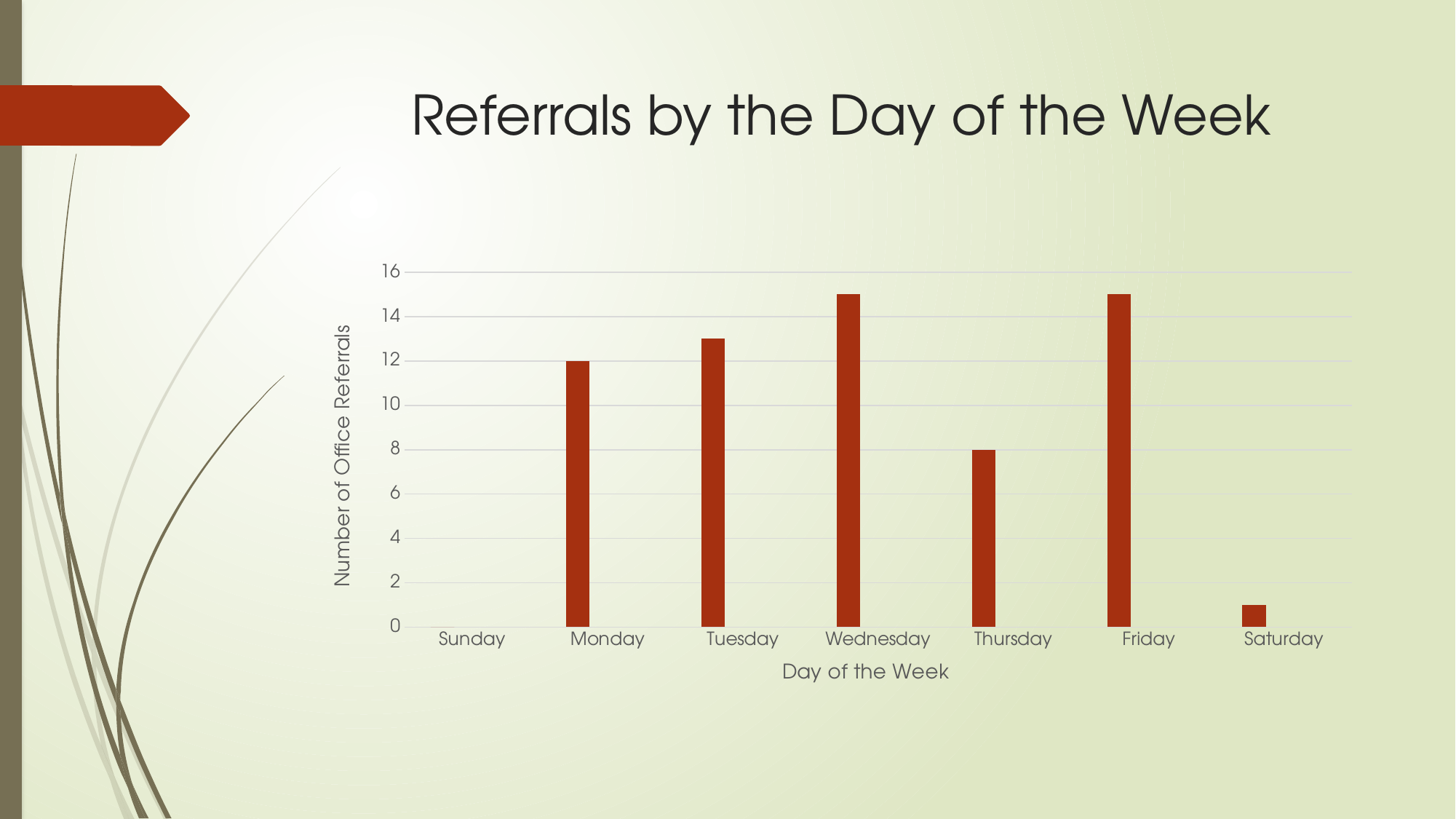

# Referrals by the Day of the Week

### Chart

| Category | Series 1 | Series 2 | Series 3 |
|---|---|---|---|
| Sunday | 0.0 | None | None |
| Monday | 12.0 | None | None |
| Tuesday | 13.0 | None | None |
| Wednesday | 15.0 | None | None |
| Thursday | 8.0 | None | None |
| Friday | 15.0 | None | None |
| Saturday | 1.0 | None | None |